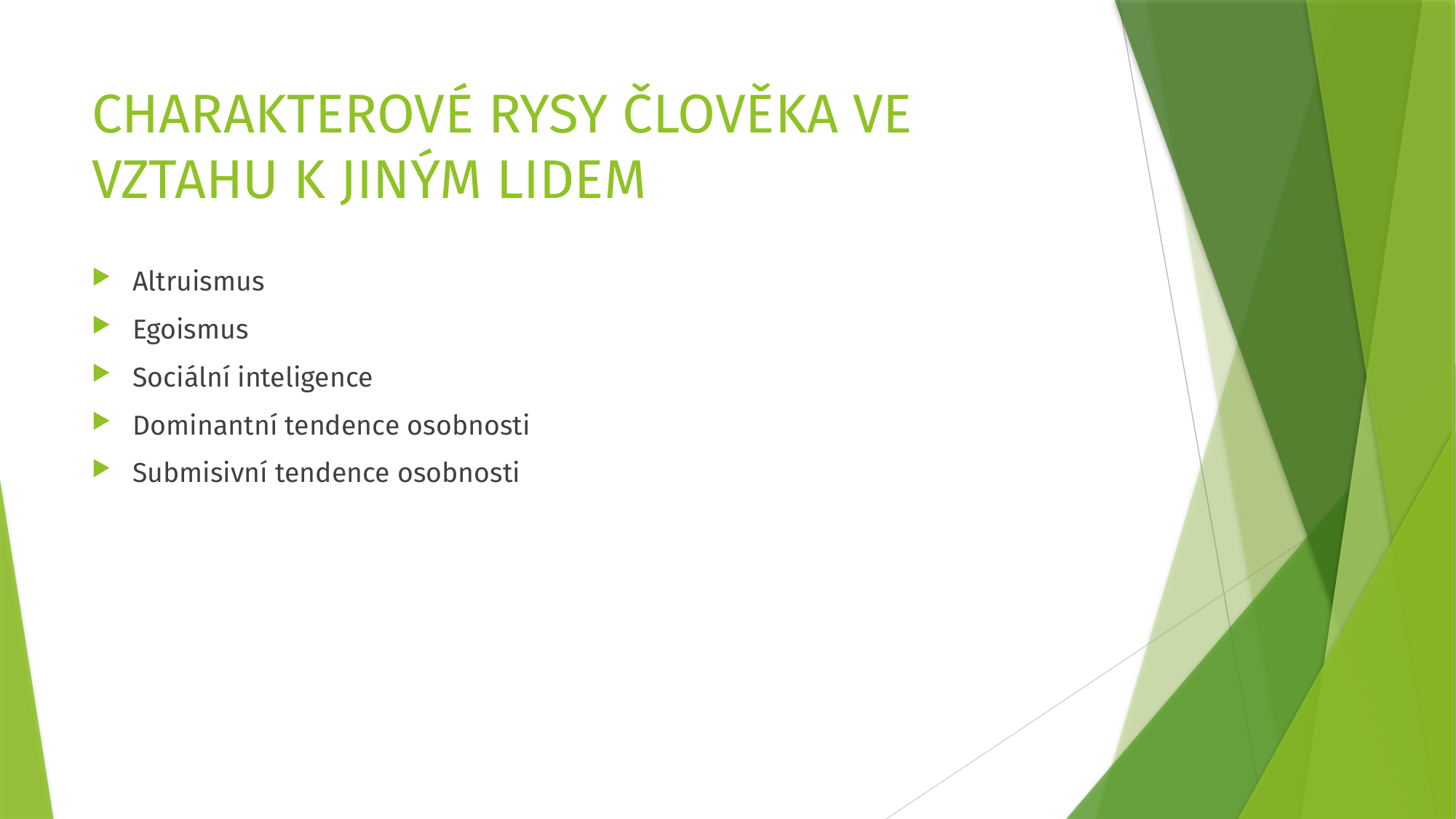

# CHARAKTEROVÉ RYSY ČLOVĚKA VE VZTAHU K JINÝM LIDEM
Altruismus
Egoismus
Sociální inteligence
Dominantní tendence osobnosti
Submisivní tendence osobnosti